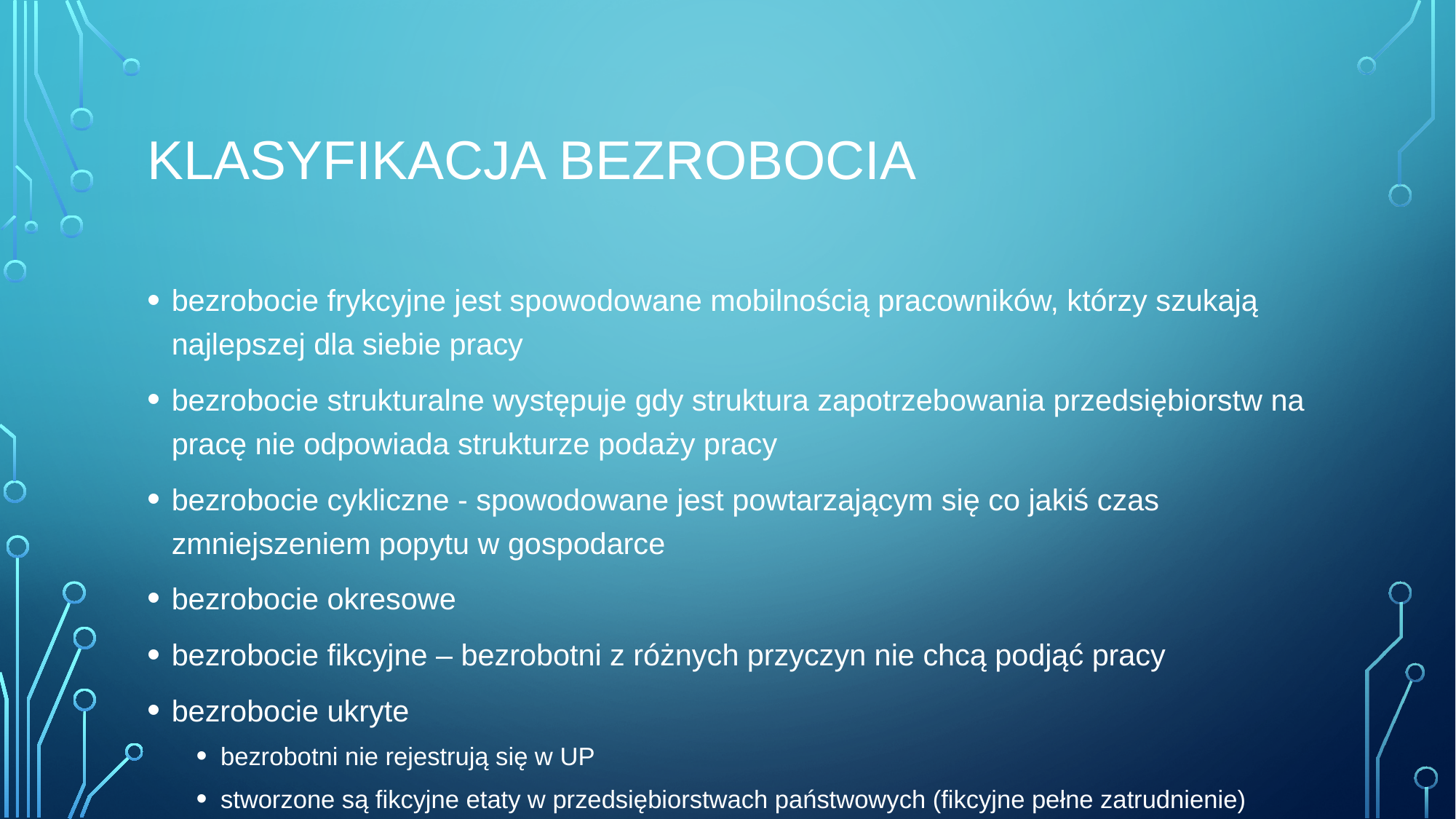

# Klasyfikacja bezrobocia
bezrobocie frykcyjne jest spowodowane mobilnością pracowników, którzy szukają najlepszej dla siebie pracy
bezrobocie strukturalne występuje gdy struktura zapotrzebowania przedsiębiorstw na pracę nie odpowiada strukturze podaży pracy
bezrobocie cykliczne - spowodowane jest powtarzającym się co jakiś czas zmniejszeniem popytu w gospodarce
bezrobocie okresowe
bezrobocie fikcyjne – bezrobotni z różnych przyczyn nie chcą podjąć pracy
bezrobocie ukryte
bezrobotni nie rejestrują się w UP
stworzone są fikcyjne etaty w przedsiębiorstwach państwowych (fikcyjne pełne zatrudnienie)